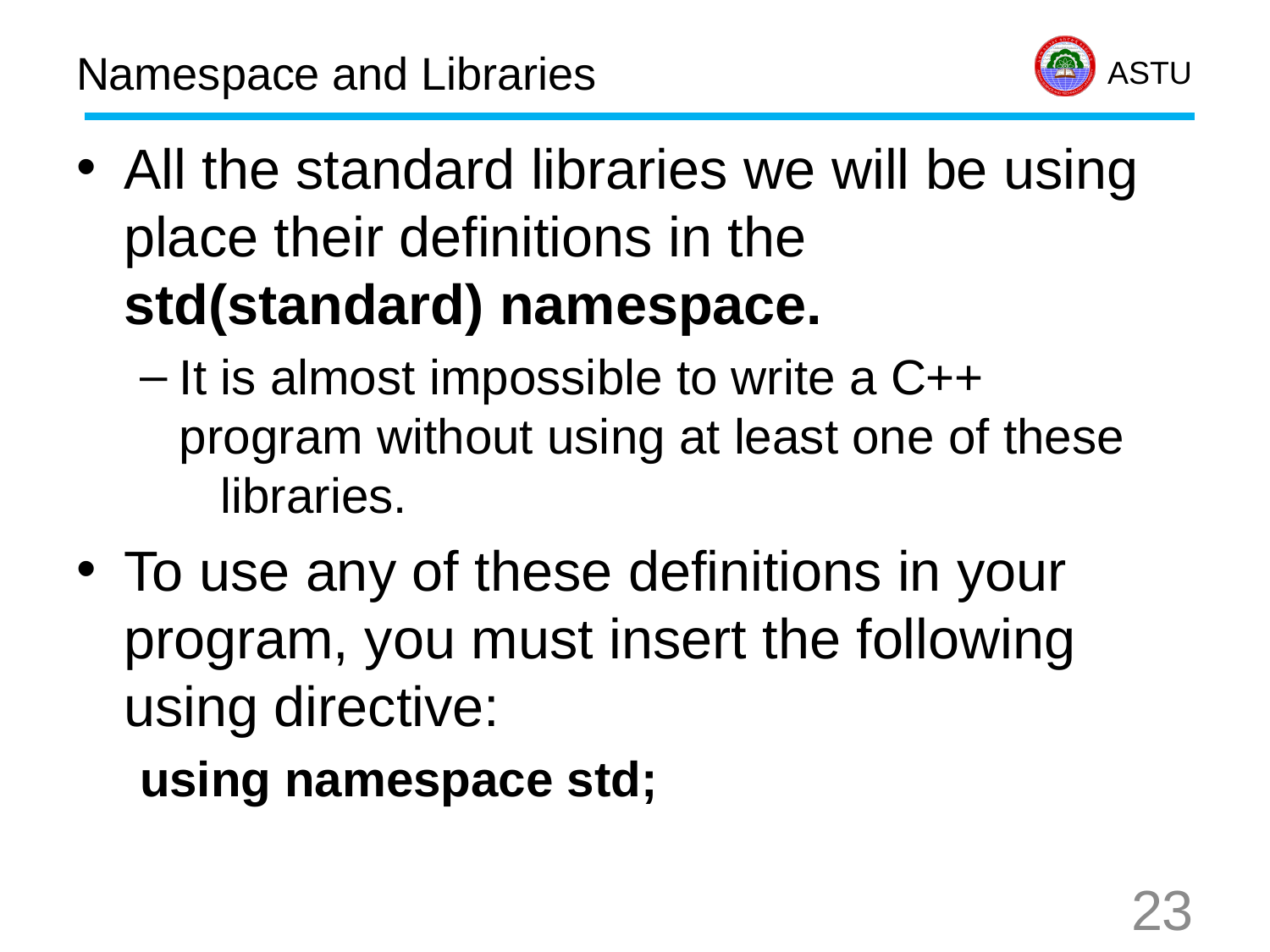

# Namespace and Libraries
All the standard libraries we will be using place their definitions in the                 std(standard) namespace.
It is almost impossible to write a C++        program without using at least one of these        libraries.
To use any of these definitions in your    program, you must insert the following  using directive:
using namespace std;

23